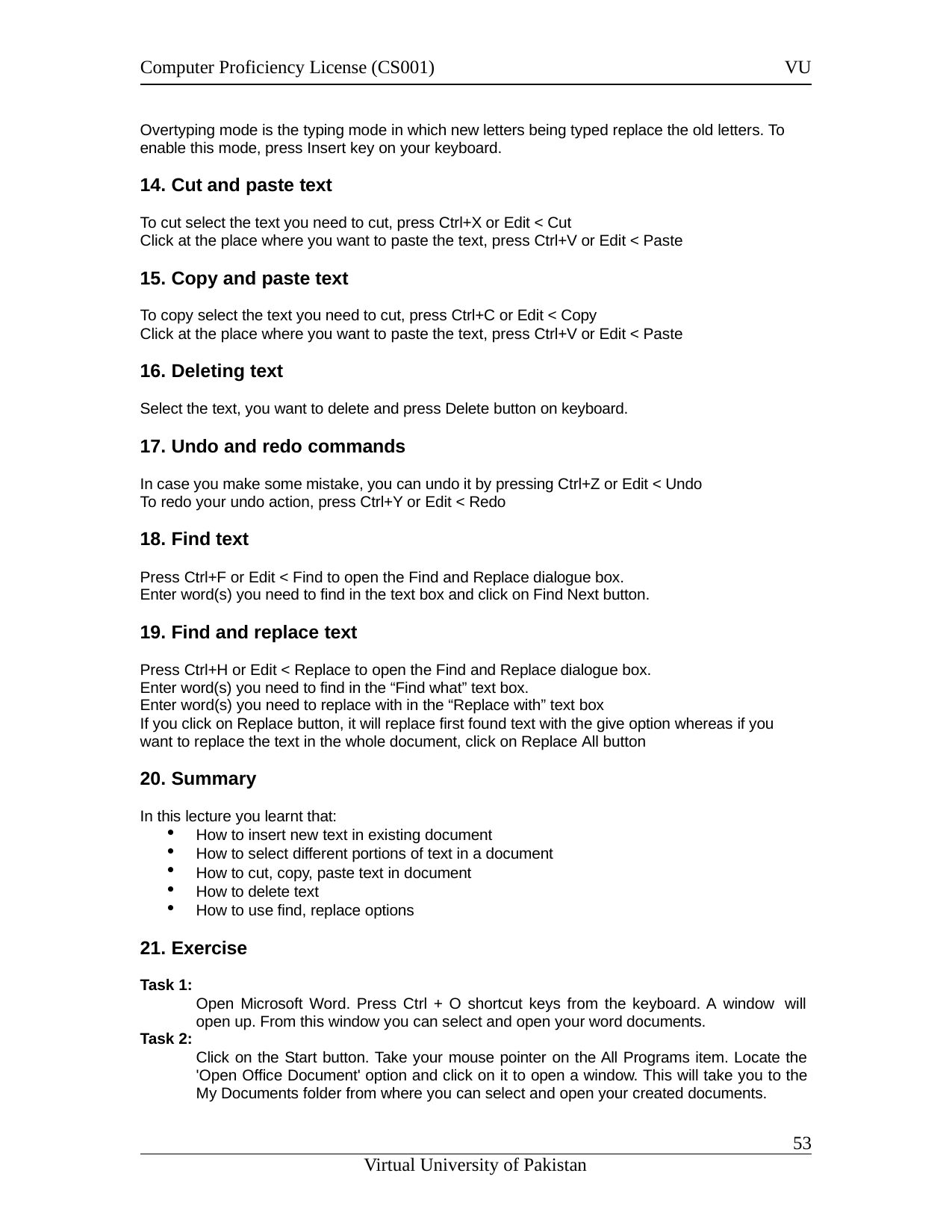

Computer Proficiency License (CS001)
VU

Overtyping mode is the typing mode in which new letters being typed replace the old letters. To  enable this mode, press Insert key on your keyboard.
Cut and paste text
To cut select the text you need to cut, press Ctrl+X or Edit < Cut
Click at the place where you want to paste the text, press Ctrl+V or Edit < Paste
Copy and paste text
To copy select the text you need to cut, press Ctrl+C or Edit < Copy
Click at the place where you want to paste the text, press Ctrl+V or Edit < Paste
Deleting text
Select the text, you want to delete and press Delete button on keyboard.
Undo and redo commands
In case you make some mistake, you can undo it by pressing Ctrl+Z or Edit < Undo  To redo your undo action, press Ctrl+Y or Edit < Redo
Find text
Press Ctrl+F or Edit < Find to open the Find and Replace dialogue box.  Enter word(s) you need to find in the text box and click on Find Next button.
Find and replace text
Press Ctrl+H or Edit < Replace to open the Find and Replace dialogue box.  Enter word(s) you need to find in the “Find what” text box.
Enter word(s) you need to replace with in the “Replace with” text box
If you click on Replace button, it will replace first found text with the give option whereas if you  want to replace the text in the whole document, click on Replace All button
Summary
In this lecture you learnt that:
How to insert new text in existing document
How to select different portions of text in a document
How to cut, copy, paste text in document
How to delete text
How to use find, replace options
Exercise
Task 1:
Open Microsoft Word. Press Ctrl + O shortcut keys from the keyboard. A window will  open up. From this window you can select and open your word documents.
Task 2:
Click on the Start button. Take your mouse pointer on the All Programs item. Locate the  'Open Office Document' option and click on it to open a window. This will take you to the  My Documents folder from where you can select and open your created documents.
53
Virtual University of Pakistan